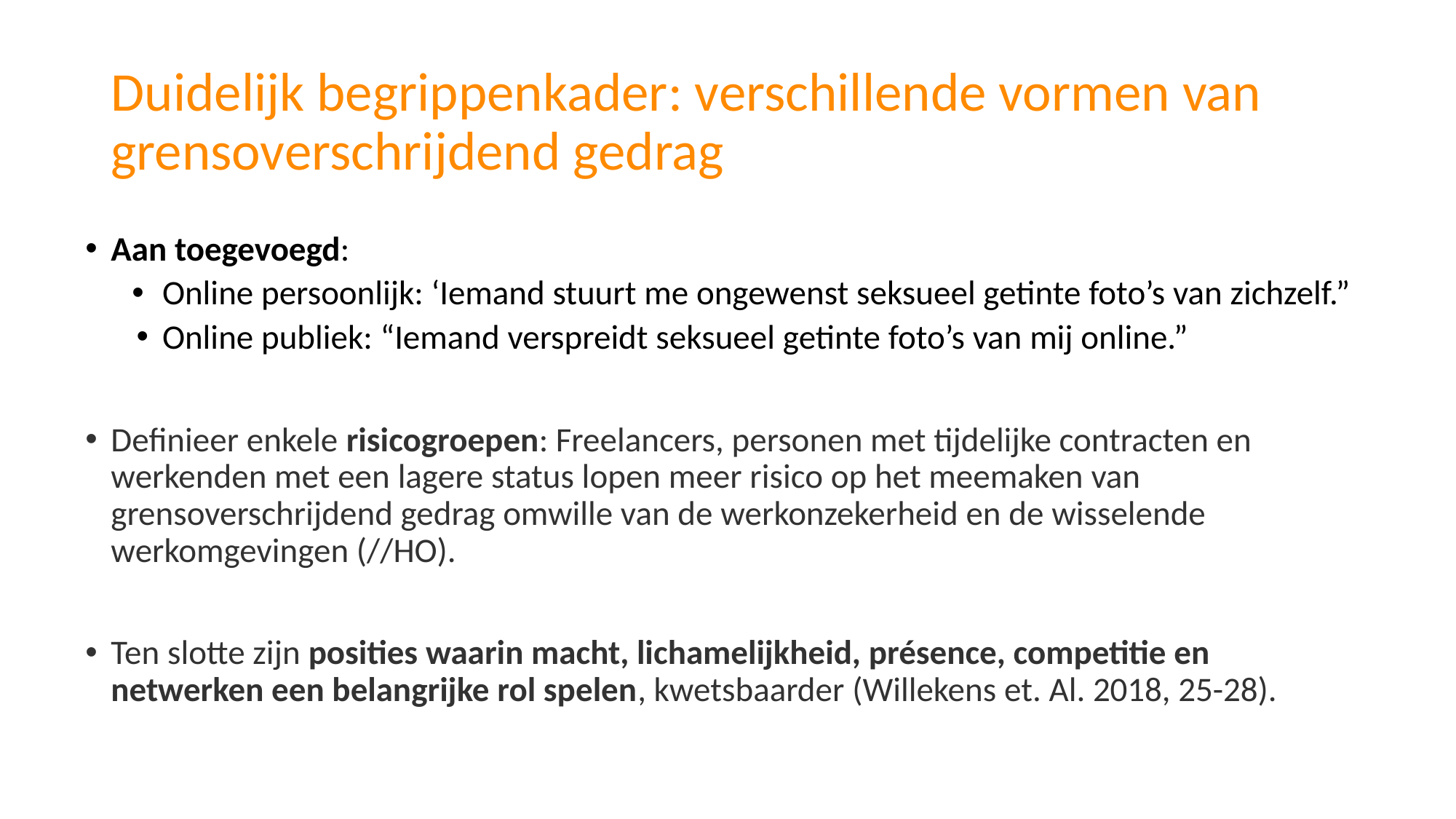

# Duidelijk begrippenkader: verschillende vormen van grensoverschrijdend gedrag

Aan toegevoegd:
Online persoonlijk: ‘Iemand stuurt me ongewenst seksueel getinte foto’s van zichzelf.”
Online publiek: “Iemand verspreidt seksueel getinte foto’s van mij online.”

Definieer enkele risicogroepen: Freelancers, personen met tijdelijke contracten en werkenden met een lagere status lopen meer risico op het meemaken van grensoverschrijdend gedrag omwille van de werkonzekerheid en de wisselende werkomgevingen (//HO).

Ten slotte zijn posities waarin macht, lichamelijkheid, présence, competitie en netwerken een belangrijke rol spelen, kwetsbaarder (Willekens et. Al. 2018, 25-28).